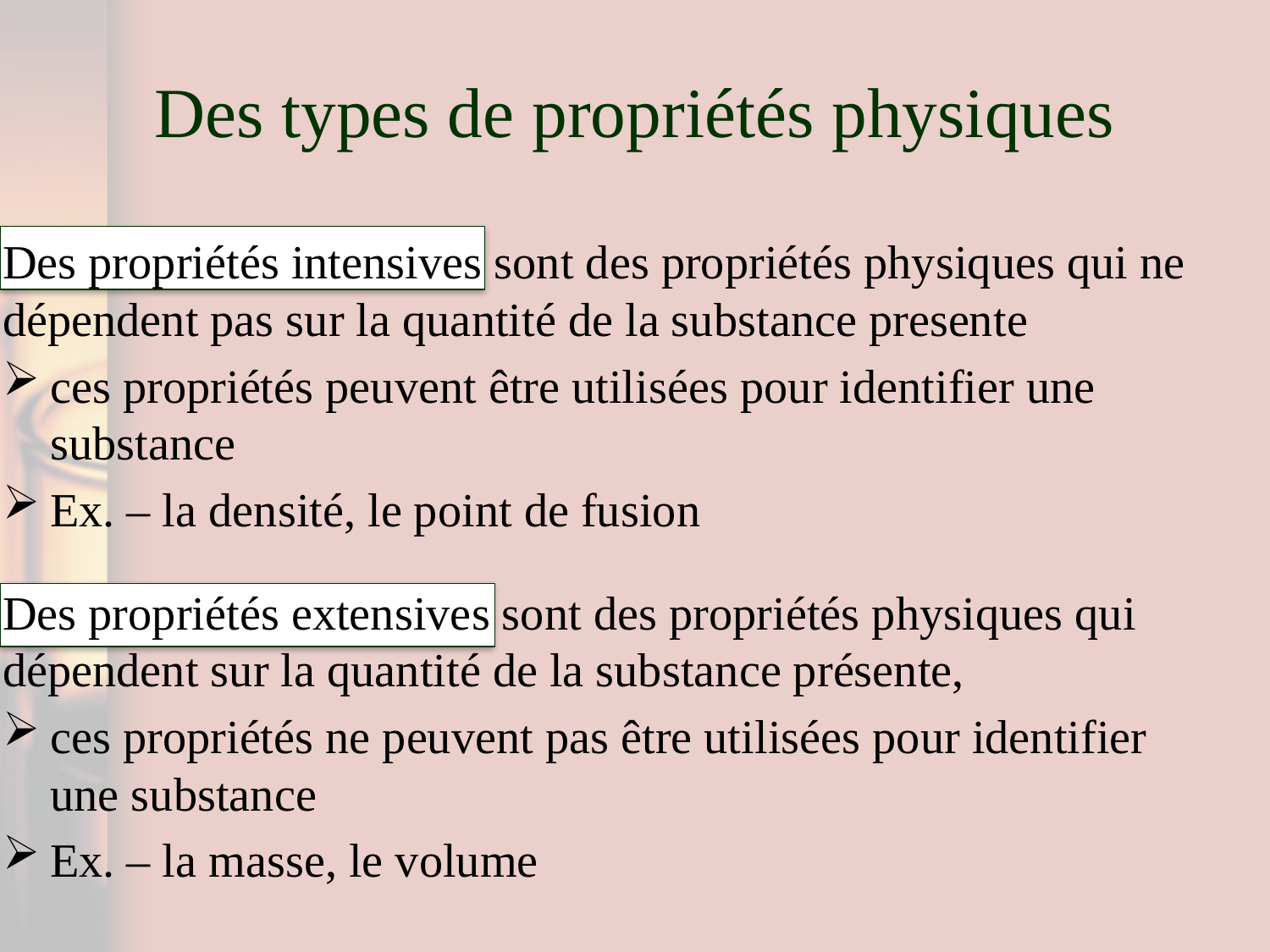

# Des types de propriétés physiques
Des propriétés intensives sont des propriétés physiques qui ne dépendent pas sur la quantité de la substance presente
ces propriétés peuvent être utilisées pour identifier une substance
Ex. – la densité, le point de fusion

Des propriétés extensives sont des propriétés physiques qui dépendent sur la quantité de la substance présente,
ces propriétés ne peuvent pas être utilisées pour identifier une substance
Ex. – la masse, le volume